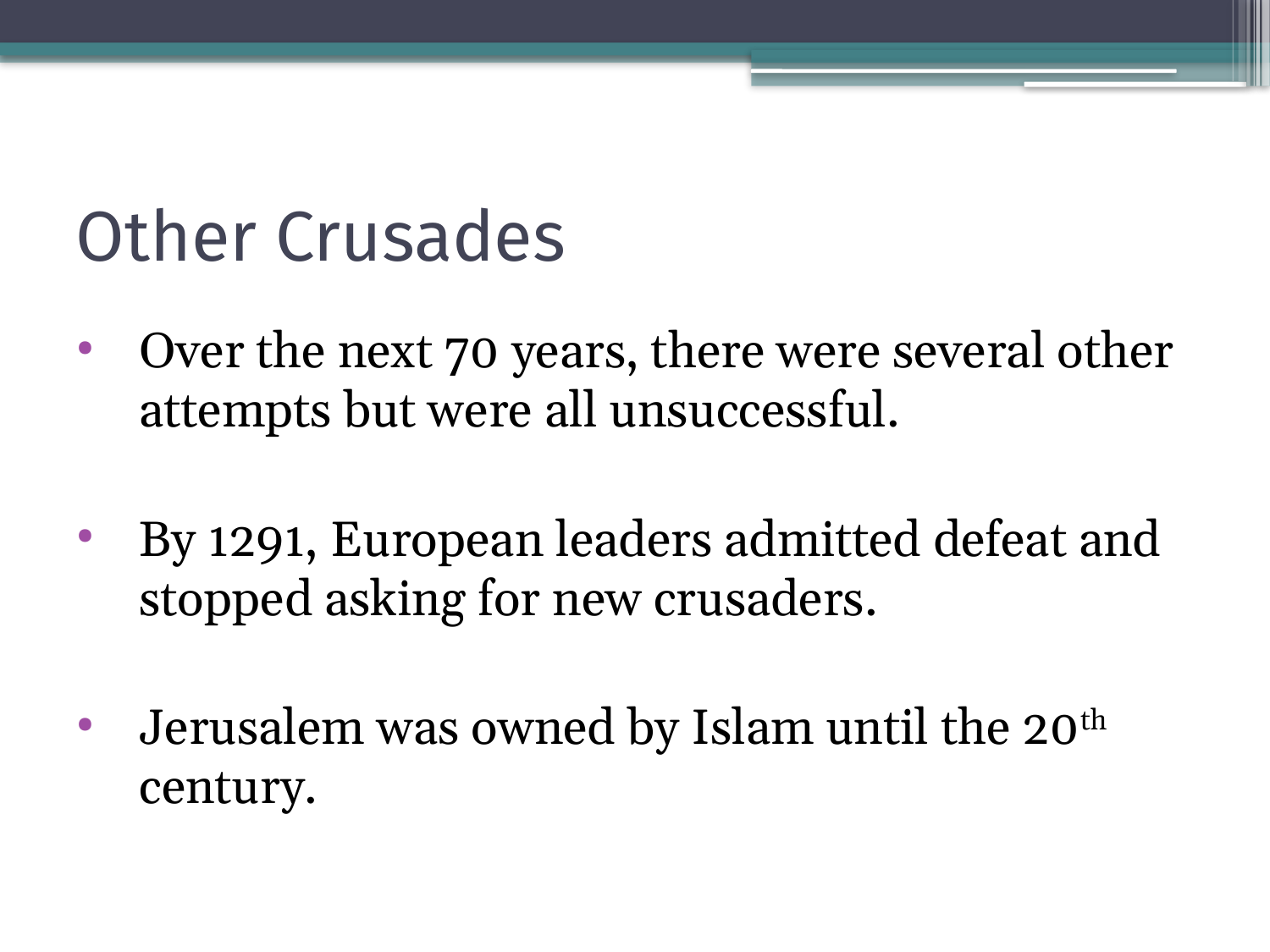

# Other Crusades
Over the next 70 years, there were several other attempts but were all unsuccessful.

By 1291, European leaders admitted defeat and stopped asking for new crusaders.

Jerusalem was owned by Islam until the 20th century.